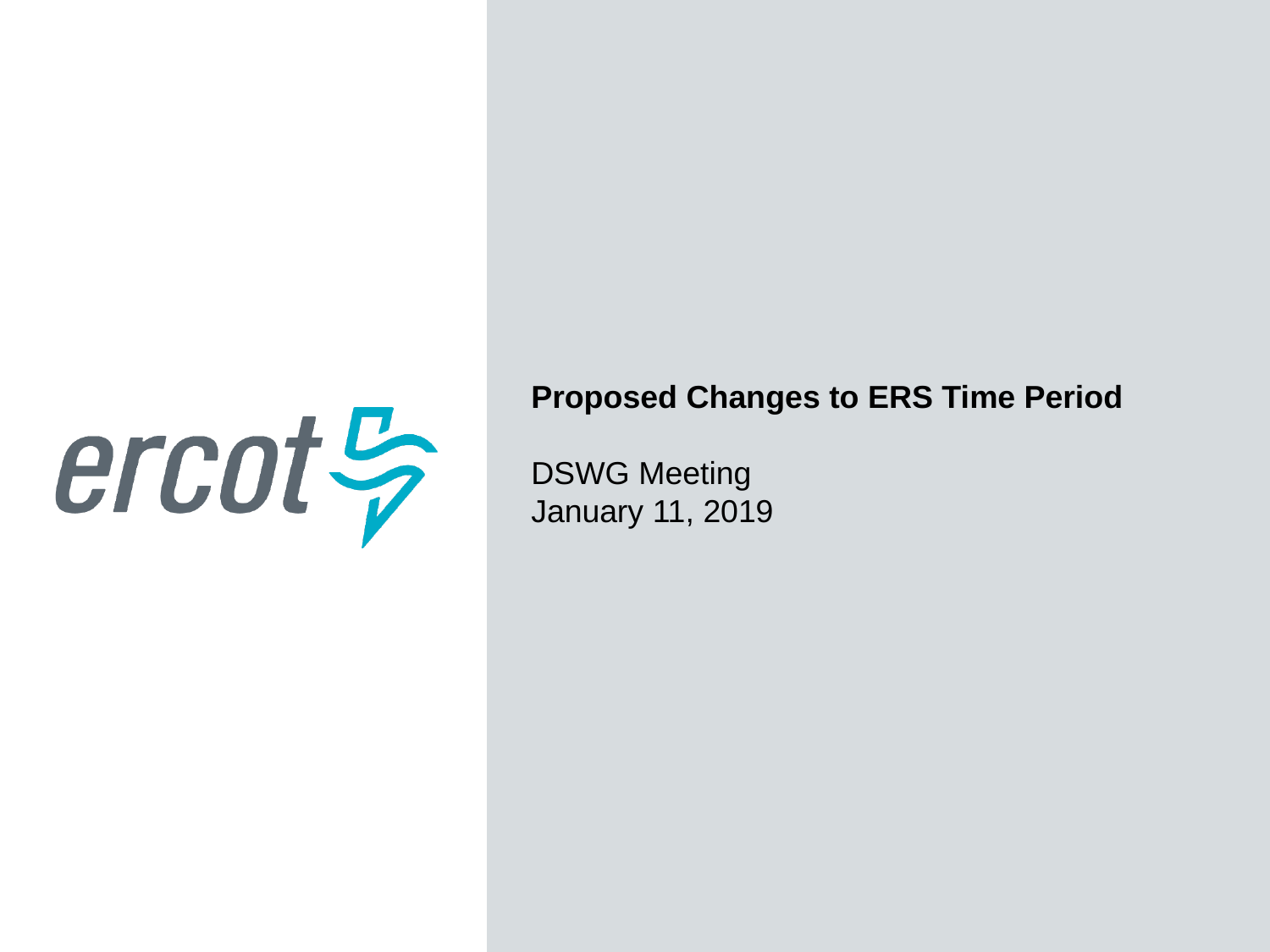

Proposed Changes to ERS Time Period

DSWG Meeting
January 11, 2019